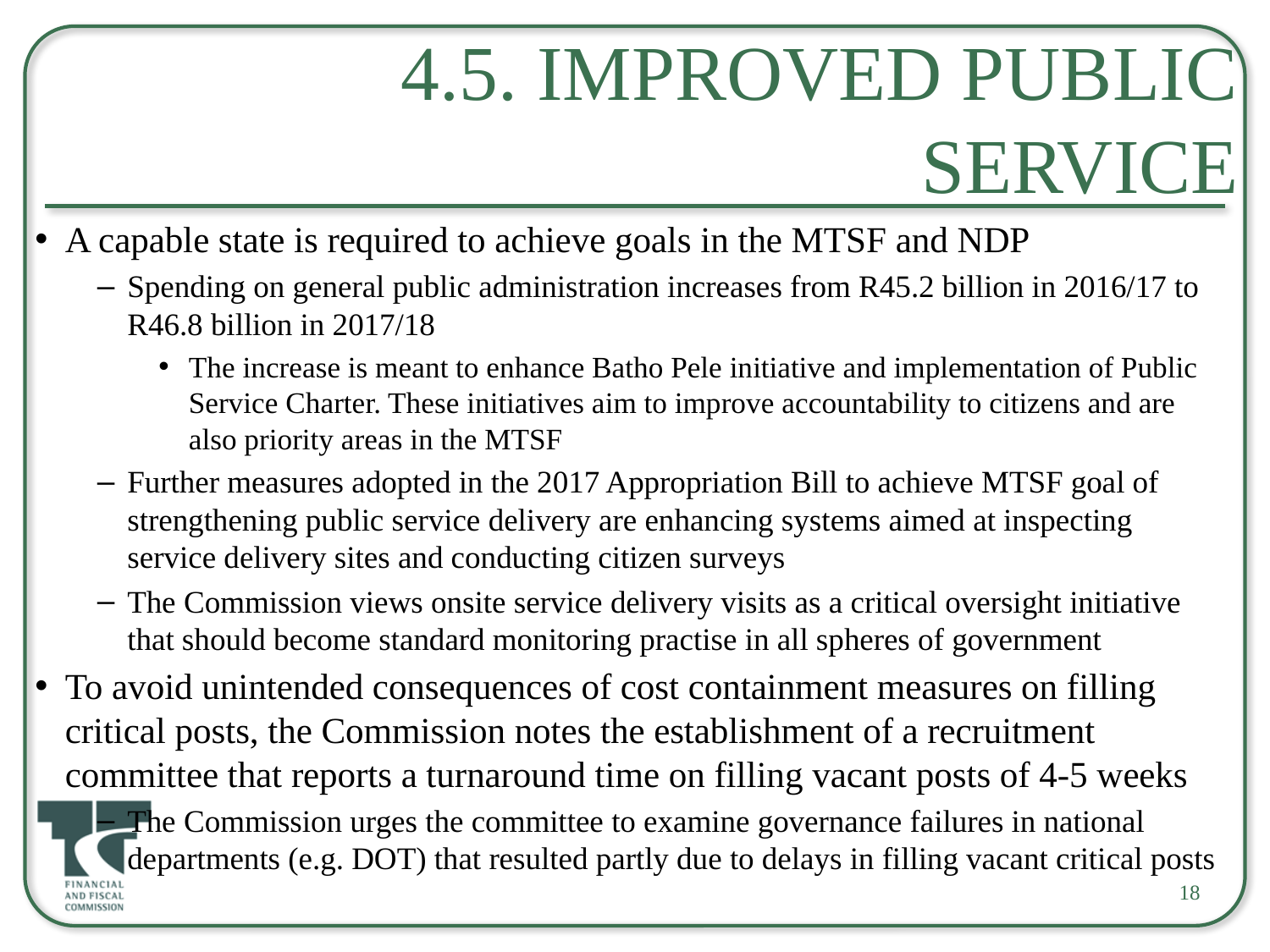

# 4.5. Improved Public Service
A capable state is required to achieve goals in the MTSF and NDP
Spending on general public administration increases from R45.2 billion in 2016/17 to R46.8 billion in 2017/18
The increase is meant to enhance Batho Pele initiative and implementation of Public Service Charter. These initiatives aim to improve accountability to citizens and are also priority areas in the MTSF
Further measures adopted in the 2017 Appropriation Bill to achieve MTSF goal of strengthening public service delivery are enhancing systems aimed at inspecting service delivery sites and conducting citizen surveys
The Commission views onsite service delivery visits as a critical oversight initiative that should become standard monitoring practise in all spheres of government
To avoid unintended consequences of cost containment measures on filling critical posts, the Commission notes the establishment of a recruitment committee that reports a turnaround time on filling vacant posts of 4-5 weeks
The Commission urges the committee to examine governance failures in national departments (e.g. DOT) that resulted partly due to delays in filling vacant critical posts

18